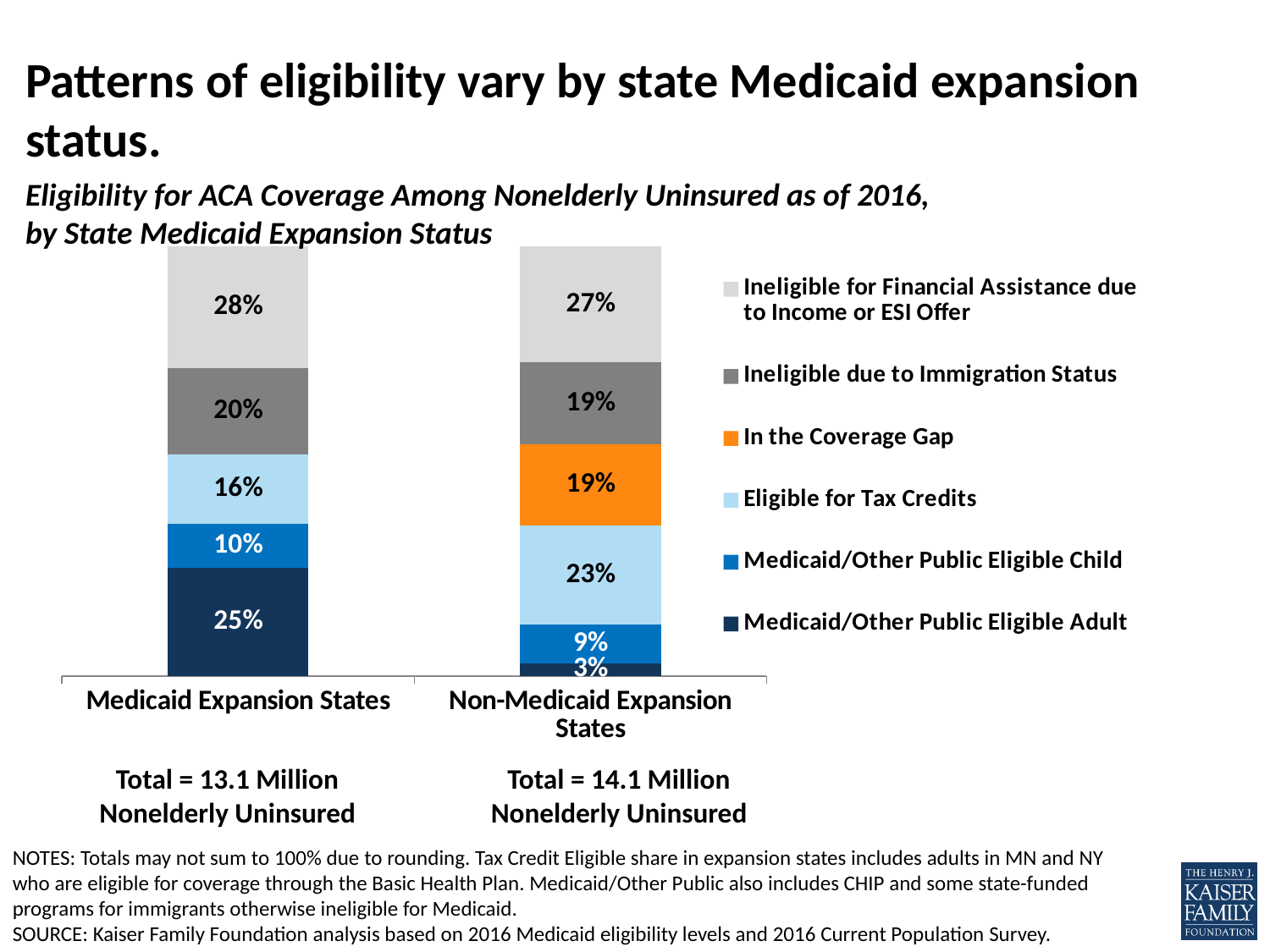

# Patterns of eligibility vary by state Medicaid expansion status.
Eligibility for ACA Coverage Among Nonelderly Uninsured as of 2016,
by State Medicaid Expansion Status

### Chart

| Category | Medicaid/Other Public Eligible Adult | Medicaid/Other Public Eligible Child | Eligible for Tax Credits | In the Coverage Gap | Ineligible due to Immigration Status | Ineligible for Financial Assistance due to Income or ESI Offer |
|---|---|---|---|---|---|---|
| Medicaid Expansion States | 0.25 | 0.10156346941307855 | 0.16 | 0.0 | 0.2 | 0.28 |
| Non-Medicaid Expansion States | 0.03 | 0.09 | 0.23 | 0.19 | 0.19 | 0.26946256601429014 |
Total = 13.1 Million Nonelderly Uninsured
Total = 14.1 Million Nonelderly Uninsured
NOTES: Totals may not sum to 100% due to rounding. Tax Credit Eligible share in expansion states includes adults in MN and NY who are eligible for coverage through the Basic Health Plan. Medicaid/Other Public also includes CHIP and some state-funded programs for immigrants otherwise ineligible for Medicaid.
SOURCE: Kaiser Family Foundation analysis based on 2016 Medicaid eligibility levels and 2016 Current Population Survey.